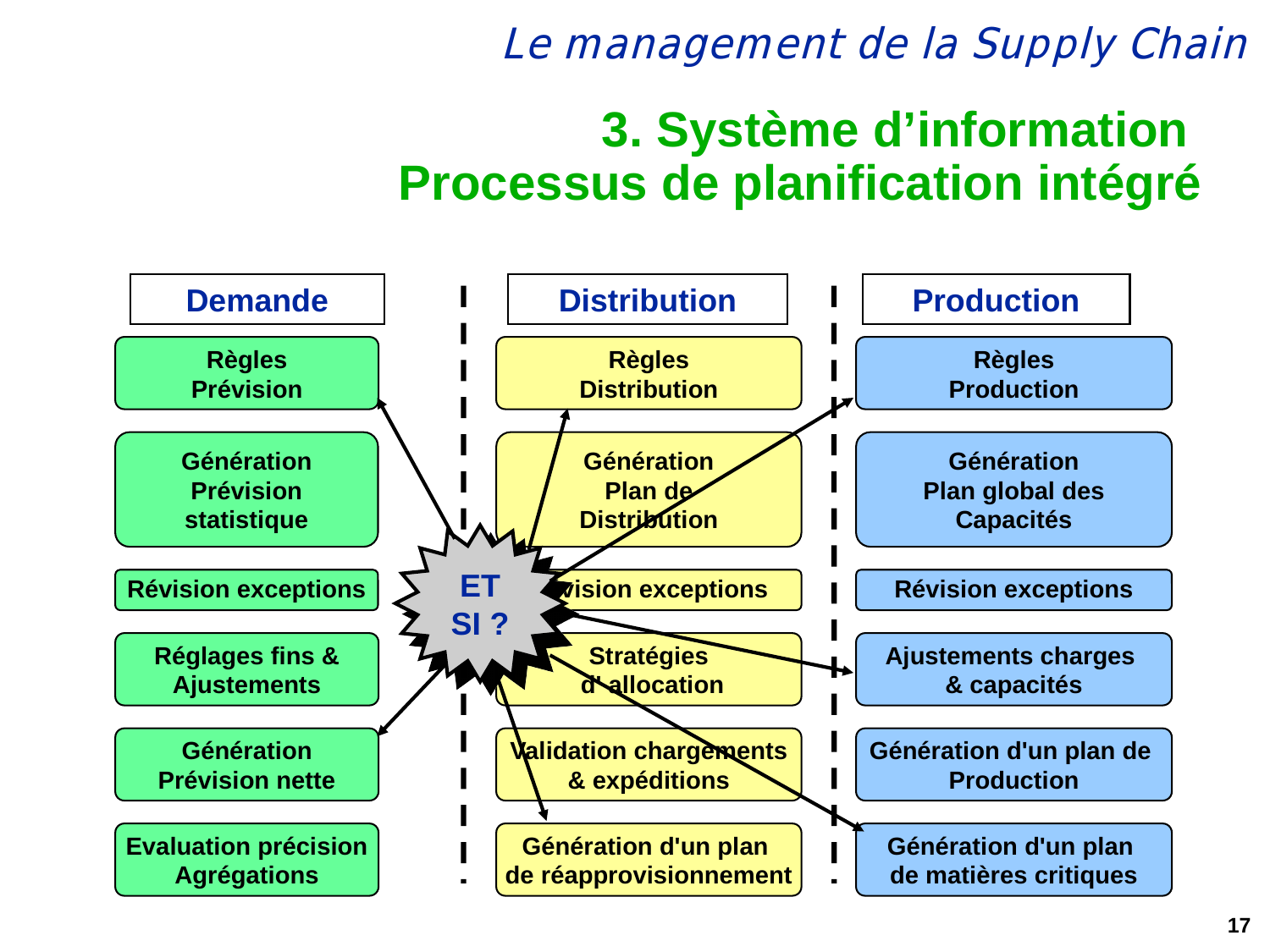

29/08/2020
© Groupe HEC - Département Management Industriel et Logistique
# 3. Système d’information Processus de planification intégré
Demande
Distribution
Production

Règles
Prévision
Règles
Distribution
Règles
Production

Génération
Prévision
statistique
Génération
Plan de
Distribution
Génération
Plan global des
Capacités
ET
SI ?
Révision exceptions
Révision exceptions
Révision exceptions

Réglages fins &
Ajustements
Stratégies
 d' allocation
Ajustements charges
& capacités

Génération
Prévision nette
Validation chargements
& expéditions
Génération d'un plan de
Production
Evaluation précision
Agrégations
Génération d'un plan
de réapprovisionnement
Génération d'un plan
de matières critiques
17